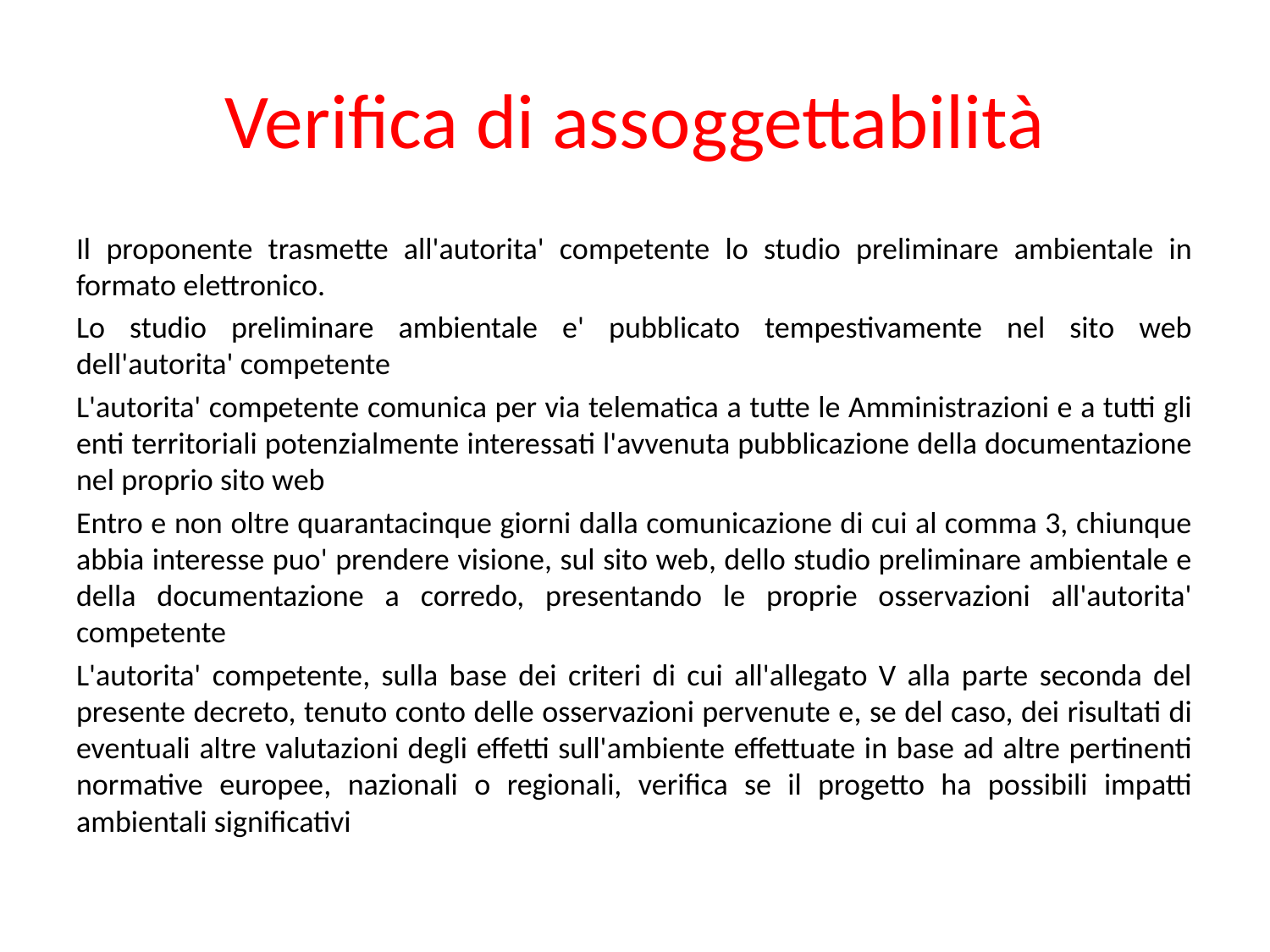

# Verifica di assoggettabilità
Il proponente trasmette all'autorita' competente lo studio preliminare ambientale in formato elettronico.
Lo studio preliminare ambientale e' pubblicato tempestivamente nel sito web dell'autorita' competente
L'autorita' competente comunica per via telematica a tutte le Amministrazioni e a tutti gli enti territoriali potenzialmente interessati l'avvenuta pubblicazione della documentazione nel proprio sito web
Entro e non oltre quarantacinque giorni dalla comunicazione di cui al comma 3, chiunque abbia interesse puo' prendere visione, sul sito web, dello studio preliminare ambientale e della documentazione a corredo, presentando le proprie osservazioni all'autorita' competente
L'autorita' competente, sulla base dei criteri di cui all'allegato V alla parte seconda del presente decreto, tenuto conto delle osservazioni pervenute e, se del caso, dei risultati di eventuali altre valutazioni degli effetti sull'ambiente effettuate in base ad altre pertinenti normative europee, nazionali o regionali, verifica se il progetto ha possibili impatti ambientali significativi